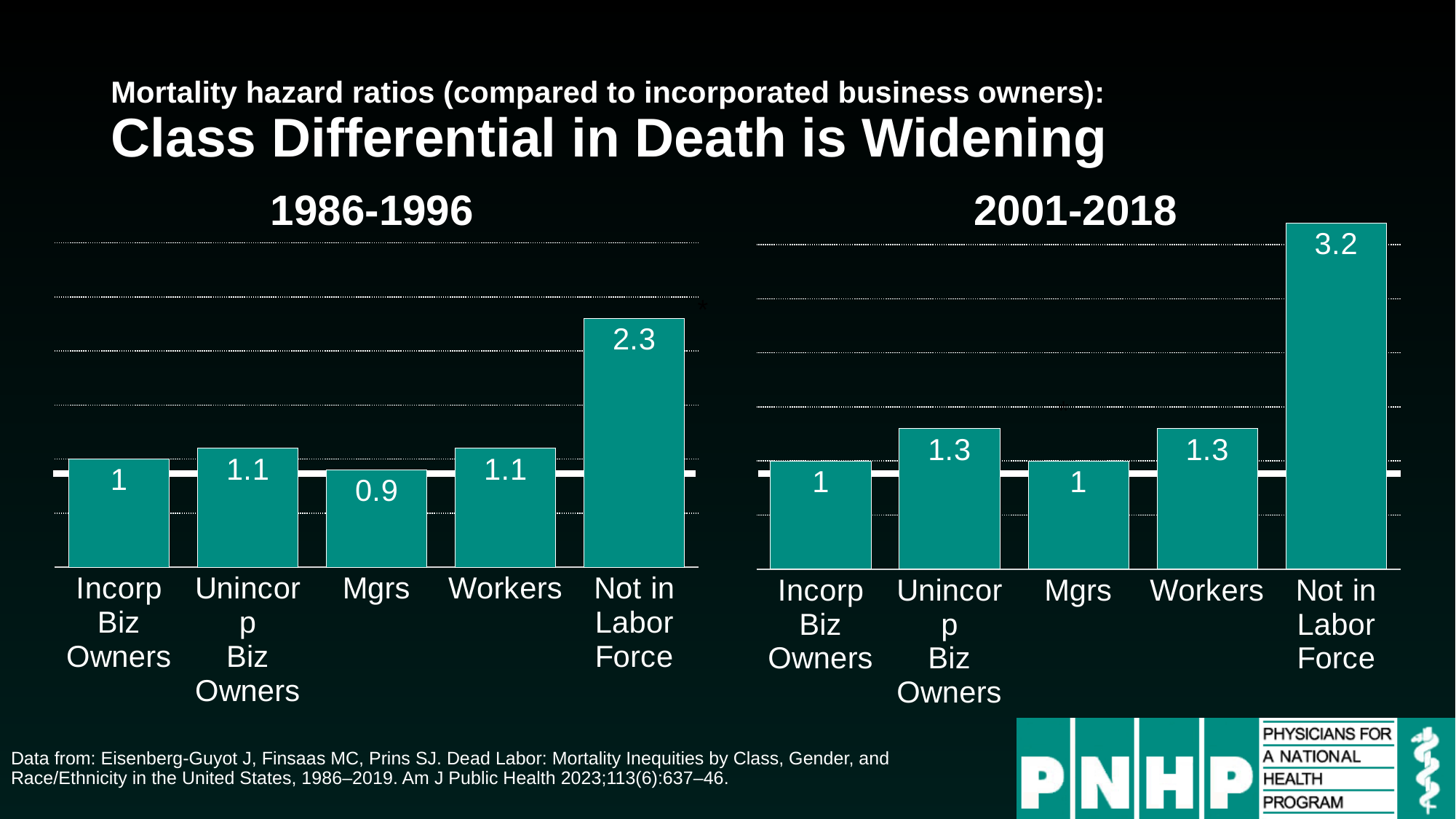

# Mortality hazard ratios (compared to incorporated business owners): Class Differential in Death is Widening
1986-1996
2001-2018

### Chart

| Category | Series 1 |
|---|---|
| Incorp
Biz
Owners | 1.0 |
| Unincorp
Biz
Owners | 1.1 |
| Mgrs | 0.9 |
| Workers | 1.1 |
| Not in
Labor
Force | 2.3 |

### Chart

| Category | Series 1 |
|---|---|
| Incorp
Biz
Owners | 1.0 |
| Unincorp
Biz
Owners | 1.3 |
| Mgrs | 1.0 |
| Workers | 1.3 |
| Not in
Labor
Force | 3.2 |
*
*
*
Data from: Eisenberg-Guyot J, Finsaas MC, Prins SJ. Dead Labor: Mortality Inequities by Class, Gender, and Race/Ethnicity in the United States, 1986–2019. Am J Public Health 2023;113(6):637–46.